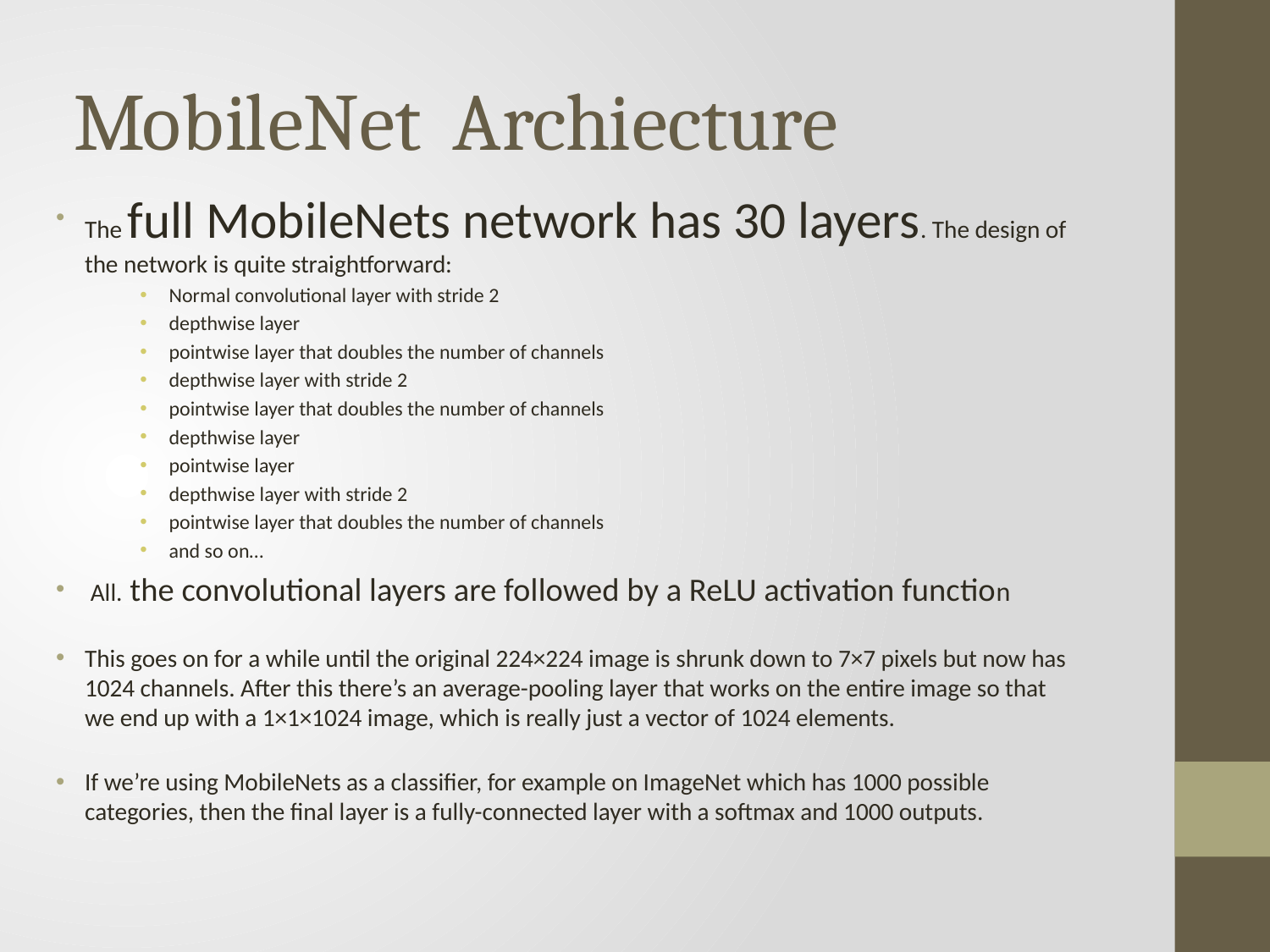

# MobileNet  Archiecture
The full MobileNets network has 30 layers. The design of the network is quite straightforward:
Normal convolutional layer with stride 2
depthwise layer
pointwise layer that doubles the number of channels
depthwise layer with stride 2
pointwise layer that doubles the number of channels
depthwise layer
pointwise layer
depthwise layer with stride 2
pointwise layer that doubles the number of channels
and so on…
 All. the convolutional layers are followed by a ReLU activation function
This goes on for a while until the original 224×224 image is shrunk down to 7×7 pixels but now has 1024 channels. After this there’s an average-pooling layer that works on the entire image so that we end up with a 1×1×1024 image, which is really just a vector of 1024 elements.
If we’re using MobileNets as a classifier, for example on ImageNet which has 1000 possible categories, then the final layer is a fully-connected layer with a softmax and 1000 outputs.